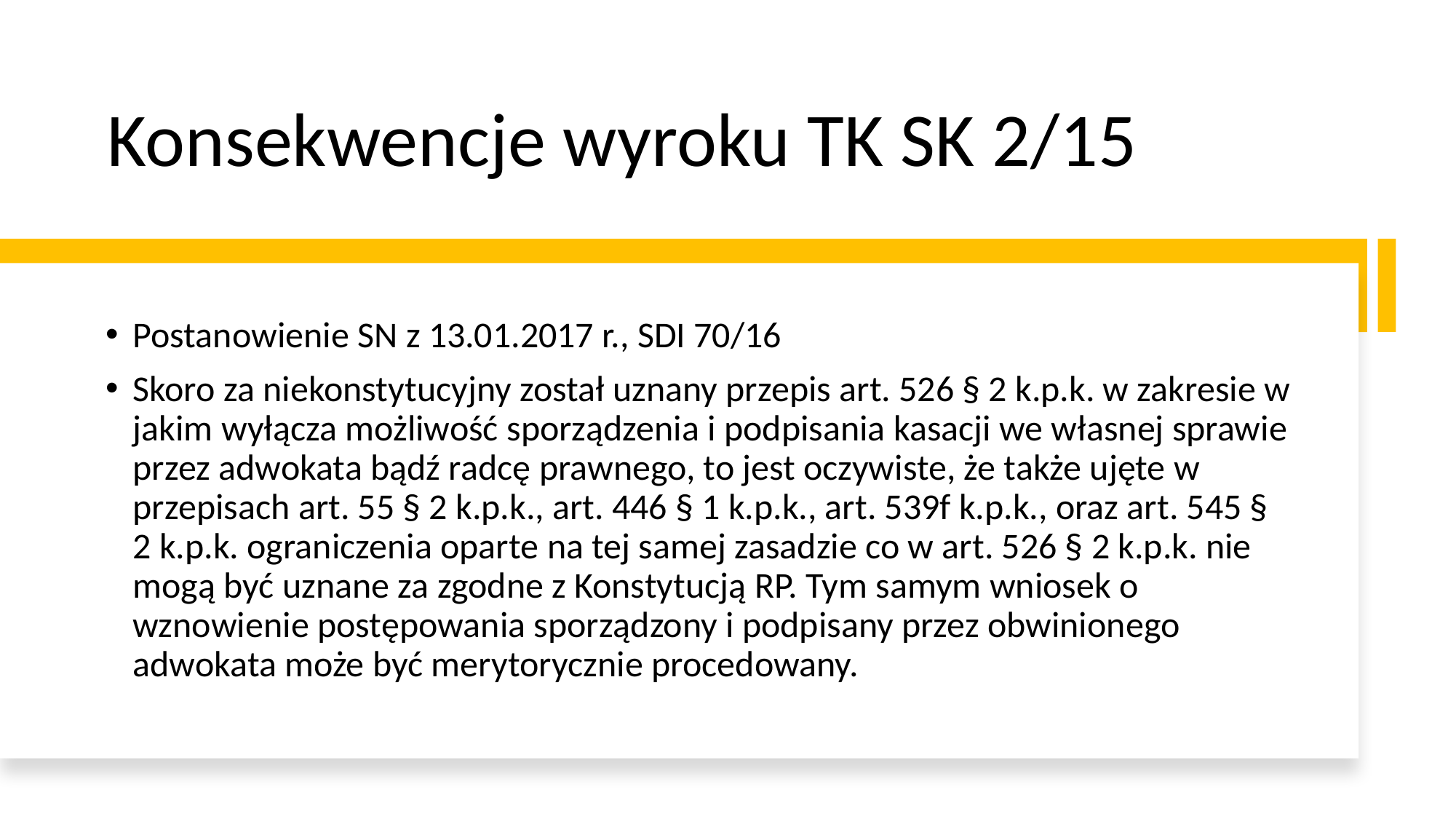

# Konsekwencje wyroku TK SK 2/15

Postanowienie SN z 13.01.2017 r., SDI 70/16
Skoro za niekonstytucyjny został uznany przepis art. 526 § 2 k.p.k. w zakresie w jakim wyłącza możliwość sporządzenia i podpisania kasacji we własnej sprawie przez adwokata bądź radcę prawnego, to jest oczywiste, że także ujęte w przepisach art. 55 § 2 k.p.k., art. 446 § 1 k.p.k., art. 539f k.p.k., oraz art. 545 § 2 k.p.k. ograniczenia oparte na tej samej zasadzie co w art. 526 § 2 k.p.k. nie mogą być uznane za zgodne z Konstytucją RP. Tym samym wniosek o wznowienie postępowania sporządzony i podpisany przez obwinionego adwokata może być merytorycznie procedowany.